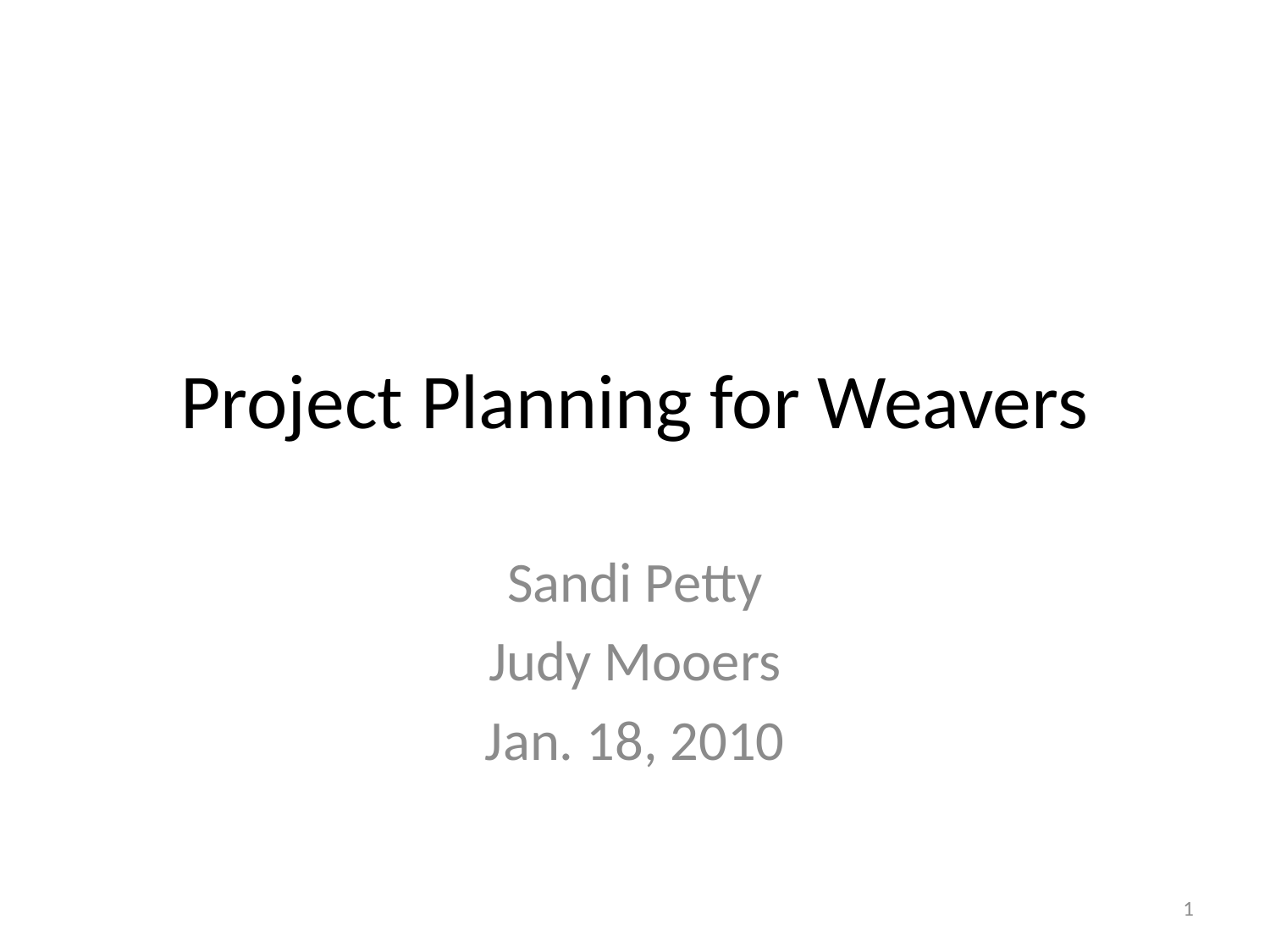

# Project Planning for Weavers
Sandi Petty
Judy Mooers
Jan. 18, 2010
1